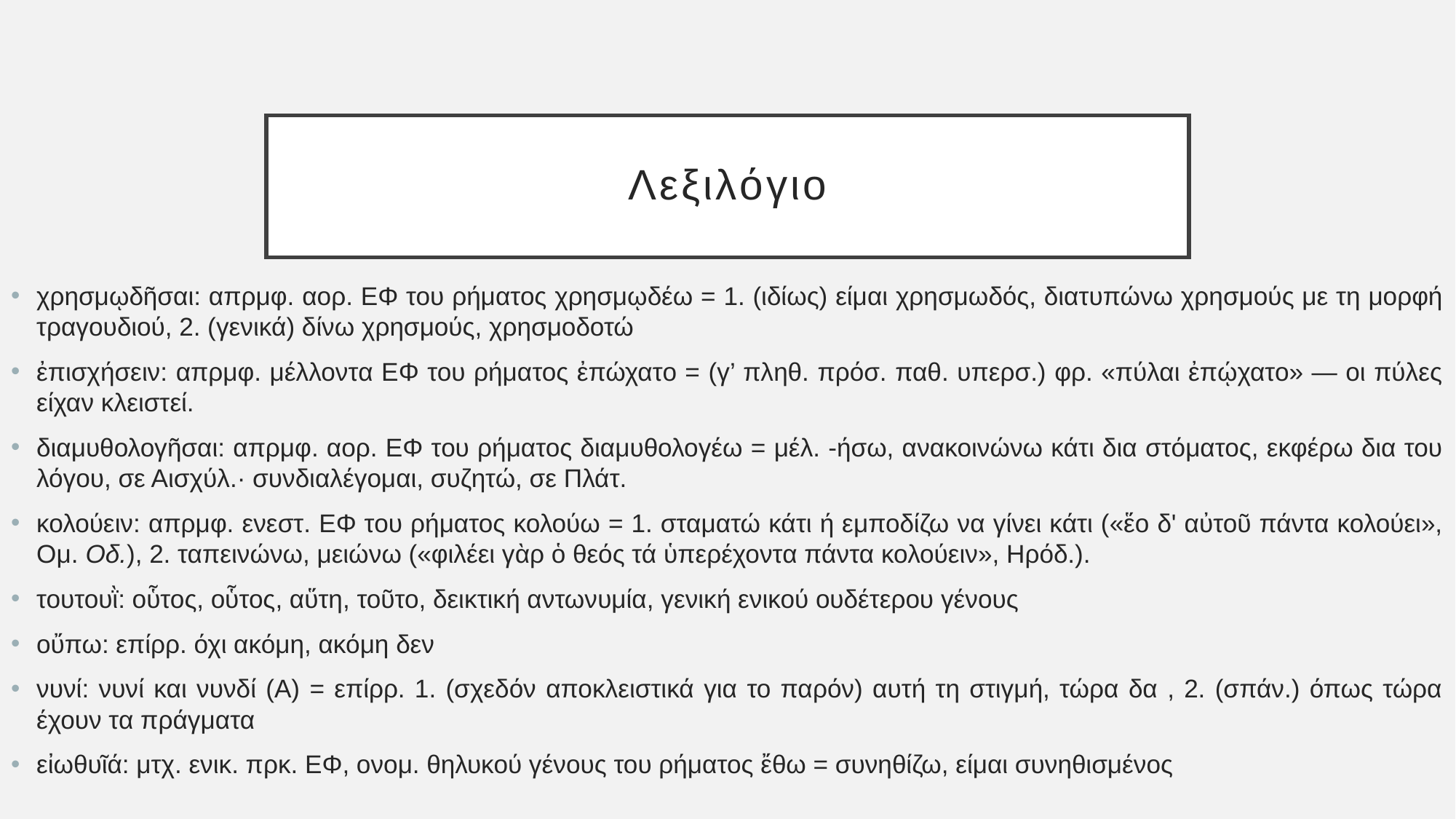

# Λεξιλόγιο
χρησμῳδῆσαι: απρμφ. αορ. ΕΦ του ρήματος χρησμῳδέω = 1. (ιδίως) είμαι χρησμωδός, διατυπώνω χρησμούς με τη μορφή τραγουδιού, 2. (γενικά) δίνω χρησμούς, χρησμοδοτώ
ἐπισχήσειν: απρμφ. μέλλοντα ΕΦ του ρήματος ἐπώχατο = (γ’ πληθ. πρόσ. παθ. υπερσ.) φρ. «πύλαι ἐπῴχατο» — οι πύλες είχαν κλειστεί.
διαμυθολογῆσαι: απρμφ. αορ. ΕΦ του ρήματος διαμυθολογέω = μέλ. -ήσω, ανακοινώνω κάτι δια στόματος, εκφέρω δια του λόγου, σε Αισχύλ.· συνδιαλέγομαι, συζητώ, σε Πλάτ.
κολούειν: απρμφ. ενεστ. ΕΦ του ρήματος κολούω = 1. σταματώ κάτι ή εμποδίζω να γίνει κάτι («ἕo δ' αὐτοῦ πάντα κολούει», Ομ. Οδ.), 2. ταπεινώνω, μειώνω («φιλέει γὰρ ὁ θεός τά ὑπερέχοντα πάντα κολούειν», Ηρόδ.).
τουτουῒ: οὗτος, οὗτος, αὕτη, τοῦτο, δεικτική αντωνυμία, γενική ενικού ουδέτερου γένους
οὔπω: επίρρ. όχι ακόμη, ακόμη δεν
νυνί: νυνί και νυνδί (Α) = επίρρ. 1. (σχεδόν αποκλειστικά για το παρόν) αυτή τη στιγμή, τώρα δα , 2. (σπάν.) όπως τώρα έχουν τα πράγματα
εἰωθυῖά: μτχ. ενικ. πρκ. ΕΦ, ονομ. θηλυκού γένους του ρήματος ἔθω = συνηθίζω, είμαι συνηθισμένος